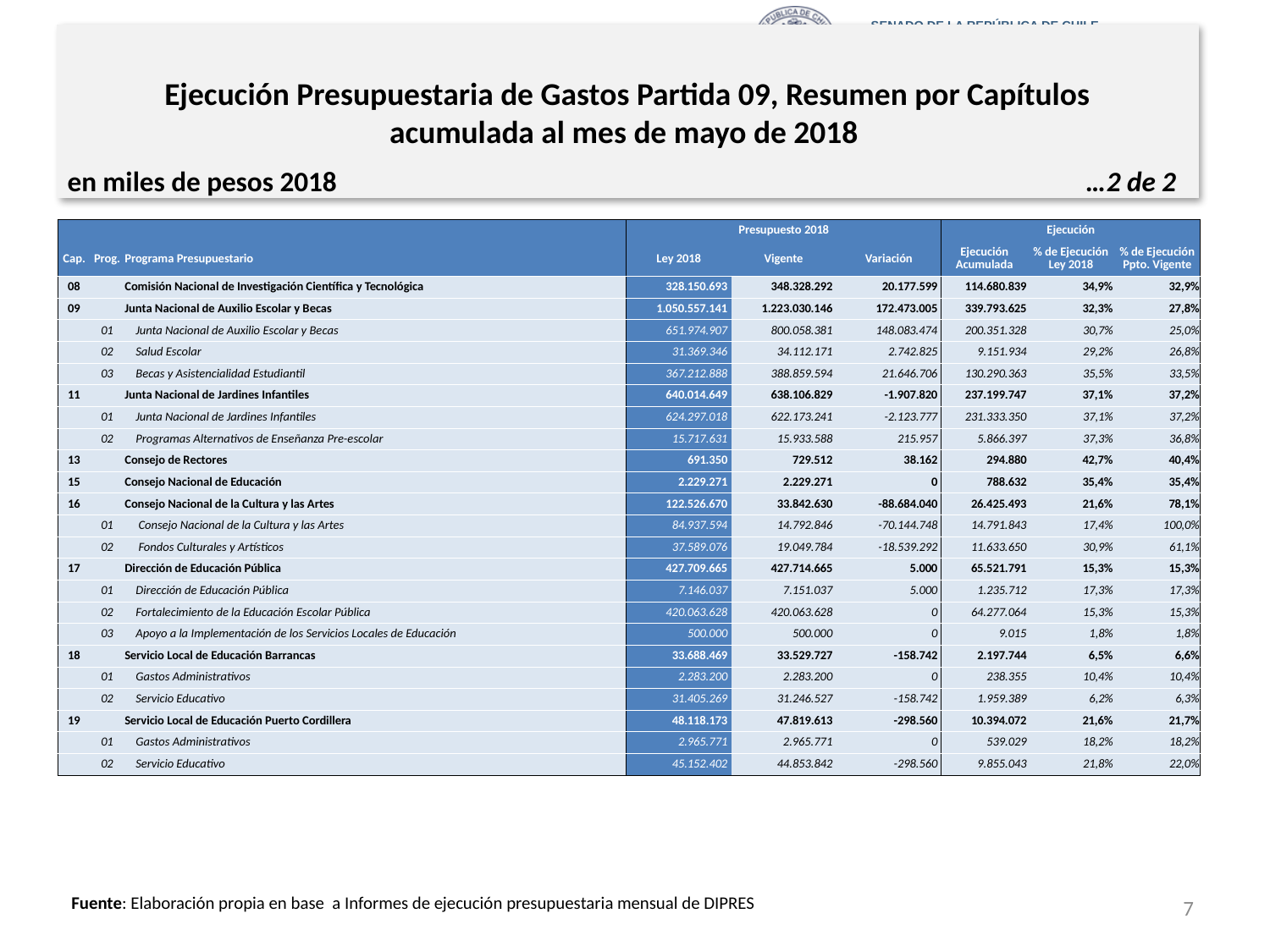

# Ejecución Presupuestaria de Gastos Partida 09, Resumen por Capítulos acumulada al mes de mayo de 2018
en miles de pesos 2018                                                                                                                      …2 de 2
|  |  |  | Presupuesto 2018 |  |  | Ejecución |  |  |
| --- | --- | --- | --- | --- | --- | --- | --- | --- |
| Cap. | Prog. | Programa Presupuestario | Ley 2018 | Vigente | Variación | Ejecución Acumulada | % de Ejecución Ley 2018 | % de Ejecución Ppto. Vigente |
| 08 |  | Comisión Nacional de Investigación Científica y Tecnológica | 328.150.693 | 348.328.292 | 20.177.599 | 114.680.839 | 34,9% | 32,9% |
| 09 |  | Junta Nacional de Auxilio Escolar y Becas | 1.050.557.141 | 1.223.030.146 | 172.473.005 | 339.793.625 | 32,3% | 27,8% |
|  | 01 | Junta Nacional de Auxilio Escolar y Becas | 651.974.907 | 800.058.381 | 148.083.474 | 200.351.328 | 30,7% | 25,0% |
|  | 02 | Salud Escolar | 31.369.346 | 34.112.171 | 2.742.825 | 9.151.934 | 29,2% | 26,8% |
|  | 03 | Becas y Asistencialidad Estudiantil | 367.212.888 | 388.859.594 | 21.646.706 | 130.290.363 | 35,5% | 33,5% |
| 11 |  | Junta Nacional de Jardines Infantiles | 640.014.649 | 638.106.829 | -1.907.820 | 237.199.747 | 37,1% | 37,2% |
|  | 01 | Junta Nacional de Jardines Infantiles | 624.297.018 | 622.173.241 | -2.123.777 | 231.333.350 | 37,1% | 37,2% |
|  | 02 | Programas Alternativos de Enseñanza Pre-escolar | 15.717.631 | 15.933.588 | 215.957 | 5.866.397 | 37,3% | 36,8% |
| 13 |  | Consejo de Rectores | 691.350 | 729.512 | 38.162 | 294.880 | 42,7% | 40,4% |
| 15 |  | Consejo Nacional de Educación | 2.229.271 | 2.229.271 | 0 | 788.632 | 35,4% | 35,4% |
| 16 |  | Consejo Nacional de la Cultura y las Artes | 122.526.670 | 33.842.630 | -88.684.040 | 26.425.493 | 21,6% | 78,1% |
|  | 01 | Consejo Nacional de la Cultura y las Artes | 84.937.594 | 14.792.846 | -70.144.748 | 14.791.843 | 17,4% | 100,0% |
|  | 02 | Fondos Culturales y Artísticos | 37.589.076 | 19.049.784 | -18.539.292 | 11.633.650 | 30,9% | 61,1% |
| 17 |  | Dirección de Educación Pública | 427.709.665 | 427.714.665 | 5.000 | 65.521.791 | 15,3% | 15,3% |
|  | 01 | Dirección de Educación Pública | 7.146.037 | 7.151.037 | 5.000 | 1.235.712 | 17,3% | 17,3% |
|  | 02 | Fortalecimiento de la Educación Escolar Pública | 420.063.628 | 420.063.628 | 0 | 64.277.064 | 15,3% | 15,3% |
|  | 03 | Apoyo a la Implementación de los Servicios Locales de Educación | 500.000 | 500.000 | 0 | 9.015 | 1,8% | 1,8% |
| 18 |  | Servicio Local de Educación Barrancas | 33.688.469 | 33.529.727 | -158.742 | 2.197.744 | 6,5% | 6,6% |
|  | 01 | Gastos Administrativos | 2.283.200 | 2.283.200 | 0 | 238.355 | 10,4% | 10,4% |
|  | 02 | Servicio Educativo | 31.405.269 | 31.246.527 | -158.742 | 1.959.389 | 6,2% | 6,3% |
| 19 |  | Servicio Local de Educación Puerto Cordillera | 48.118.173 | 47.819.613 | -298.560 | 10.394.072 | 21,6% | 21,7% |
|  | 01 | Gastos Administrativos | 2.965.771 | 2.965.771 | 0 | 539.029 | 18,2% | 18,2% |
|  | 02 | Servicio Educativo | 45.152.402 | 44.853.842 | -298.560 | 9.855.043 | 21,8% | 22,0% |
7